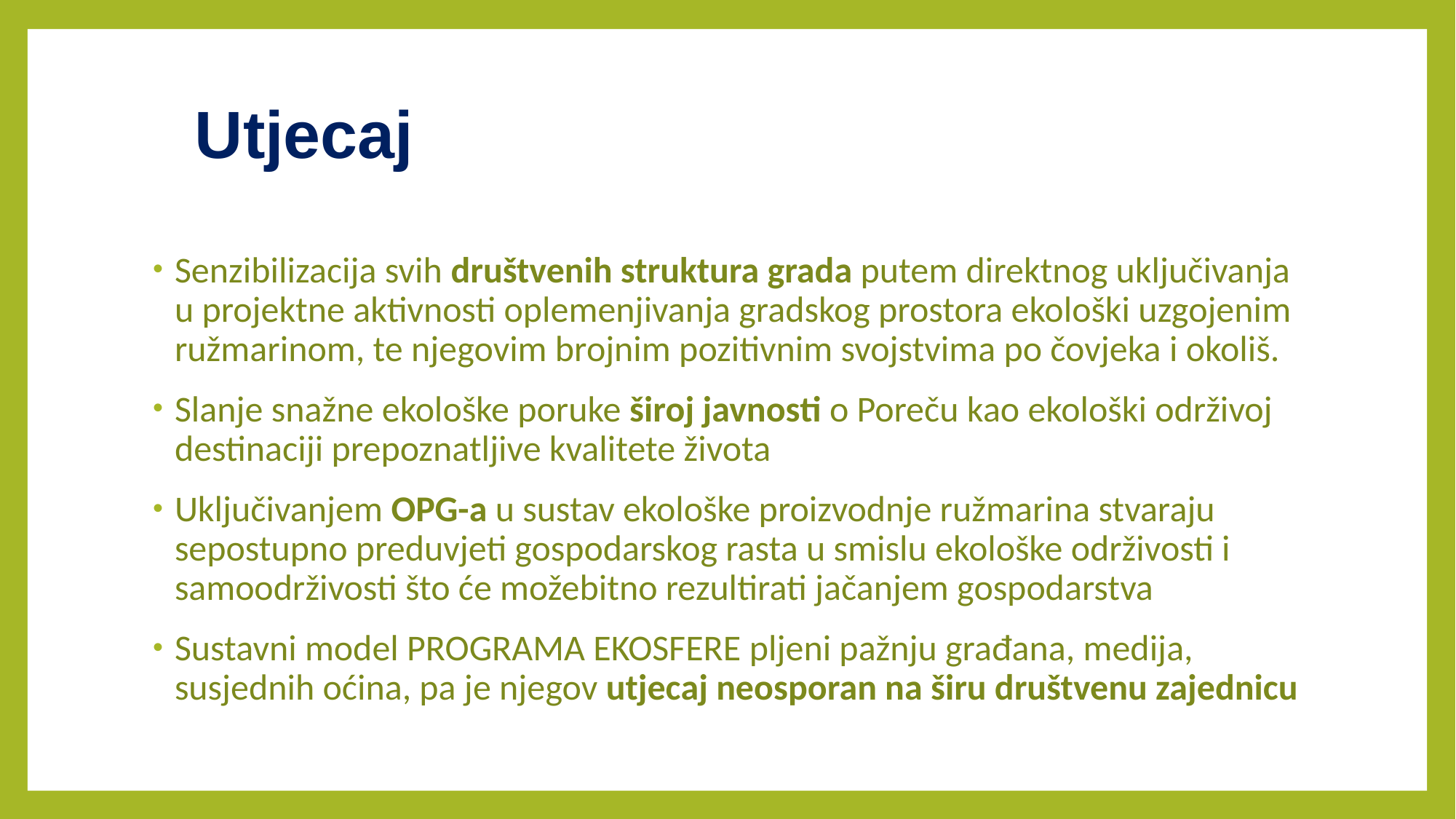

# Utjecaj
Senzibilizacija svih društvenih struktura grada putem direktnog uključivanja u projektne aktivnosti oplemenjivanja gradskog prostora ekološki uzgojenim ružmarinom, te njegovim brojnim pozitivnim svojstvima po čovjeka i okoliš.
Slanje snažne ekološke poruke široj javnosti o Poreču kao ekološki održivoj destinaciji prepoznatljive kvalitete života
Uključivanjem OPG-a u sustav ekološke proizvodnje ružmarina stvaraju sepostupno preduvjeti gospodarskog rasta u smislu ekološke održivosti i samoodrživosti što će možebitno rezultirati jačanjem gospodarstva
Sustavni model PROGRAMA EKOSFERE pljeni pažnju građana, medija, susjednih oćina, pa je njegov utjecaj neosporan na širu društvenu zajednicu